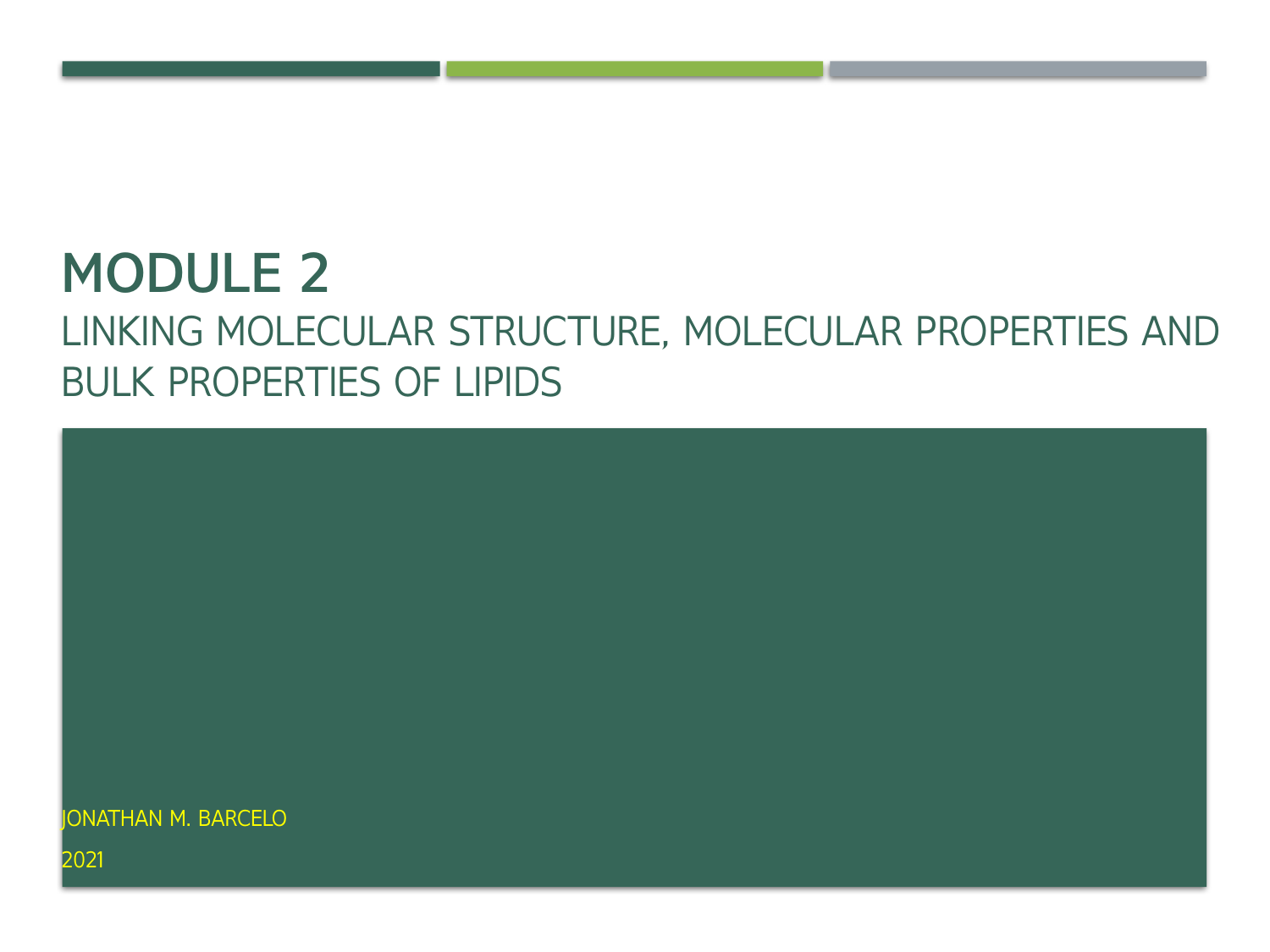

# Module 2 Linking Molecular Structure, Molecular Properties And Bulk Properties of Lipids
Jonathan M. Barcelo
2021